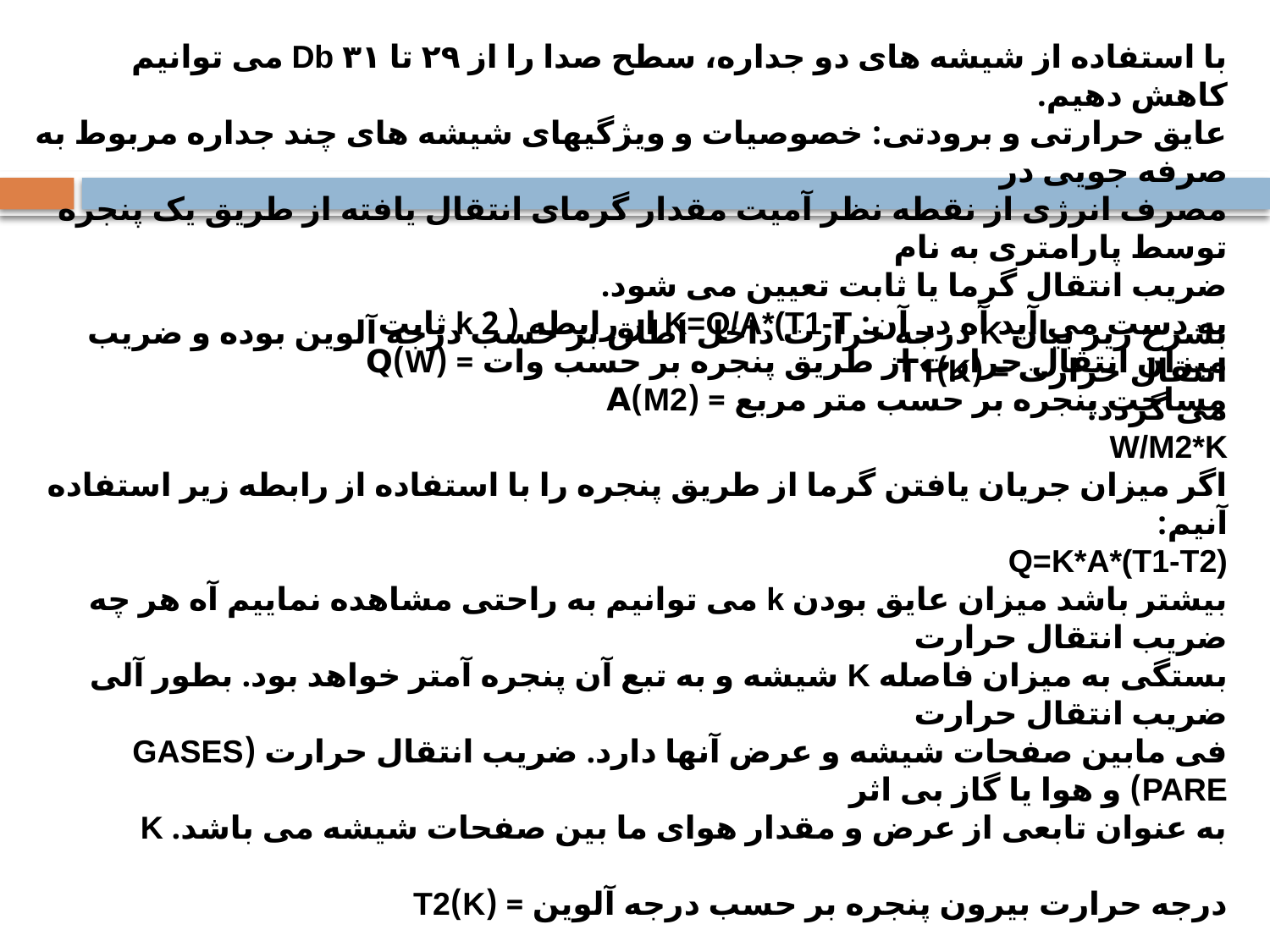

با استفاده از شیشه های دو جداره، سطح صدا را از ٢٩ تا ٣١ Db می توانیم کاهش دهیم.
عایق حرارتی و برودتی: خصوصیات و ویژگیهای شیشه های چند جداره مربوط به صرفه جویی در
مصرف انرژی از نقطه نظر آمیت مقدار گرمای انتقال یافته از طریق یک پنجره توسط پارامتری به نام
ضریب انتقال گرما یا ثابت تعیین می شود.
به دست می آید آه در آن: K=Q/A*(T1-T از رابطه ( 2 k ثابت
میزان انتقال حرارت از طریق پنجره بر حسب وات = (W)Q
مساحت پنجره بر حسب متر مربع = (M2)A
بشرح زیر بیان K درجه حرارت داخل اطاق بر حسب درجه آلوین بوده و ضریب انتقال حرارت = (K)T1
می گردد:
W/M2*K
اگر میزان جریان یافتن گرما از طریق پنجره را با استفاده از رابطه زیر استفاده آنیم:
Q=K*A*(T1-T2)
بیشتر باشد میزان عایق بودن k می توانیم به راحتی مشاهده نماییم آه هر چه ضریب انتقال حرارت
بستگی به میزان فاصله K شیشه و به تبع آن پنجره آمتر خواهد بود. بطور آلی ضریب انتقال حرارت
فی مابین صفحات شیشه و عرض آنها دارد. ضریب انتقال حرارت (GASES PARE) و هوا یا گاز بی اثر
به عنوان تابعی از عرض و مقدار هوای ما بین صفحات شیشه می باشد. K
درجه حرارت بیرون پنجره بر حسب درجه آلوین = (K)T2